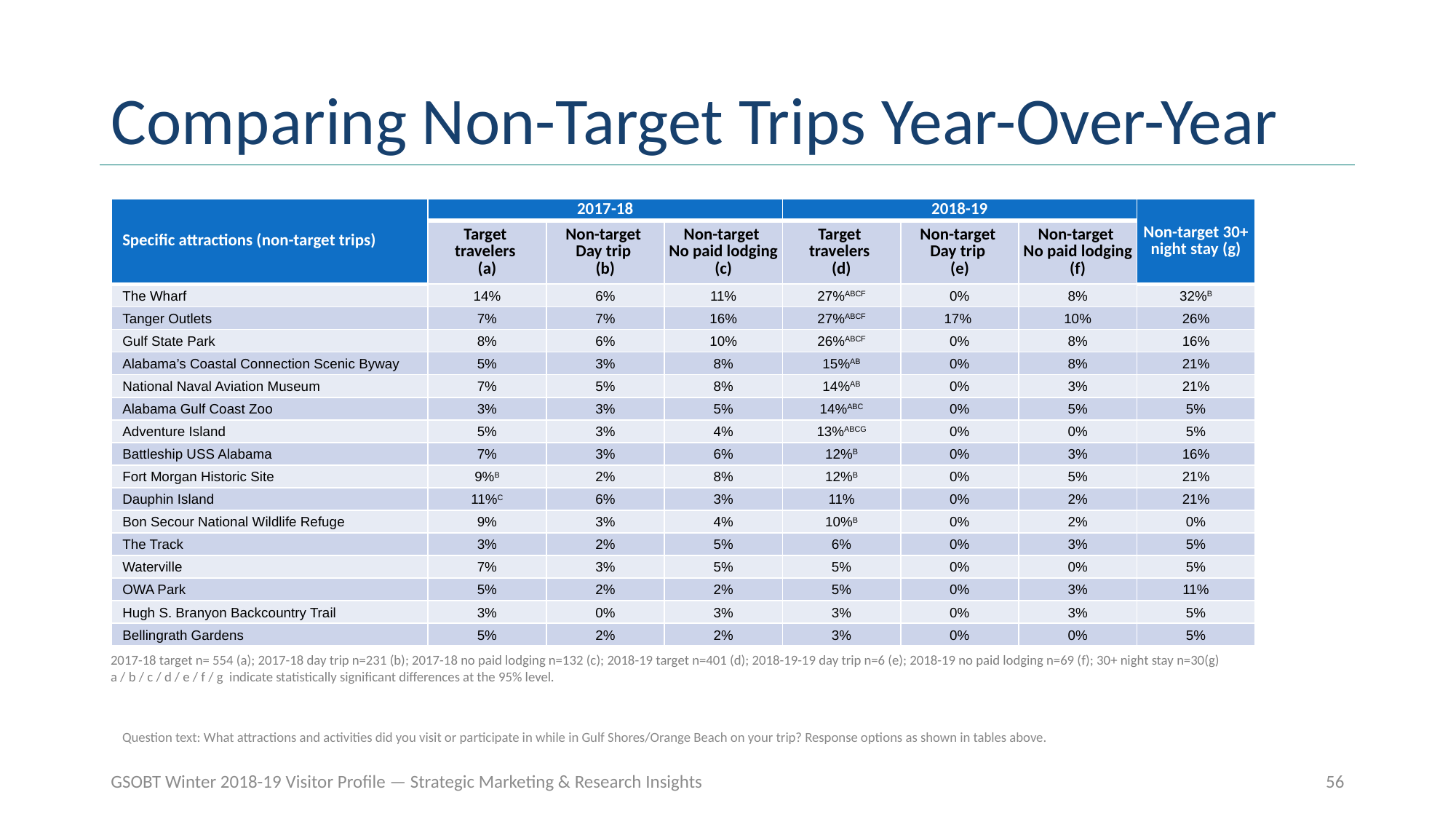

# Comparing Non-Target Trips Year-Over-Year
| Specific attractions (non-target trips) | 2017-18 |  |  | 2018-19 |  |  | Non-target 30+ night stay (g) |
| --- | --- | --- | --- | --- | --- | --- | --- |
|  | Target travelers (a) | Non-target Day trip (b) | Non-target No paid lodging (c) | Target travelers (d) | Non-target Day trip (e) | Non-target No paid lodging (f) |  |
| The Wharf | 14% | 6% | 11% | 27%ABCF | 0% | 8% | 32%B |
| Tanger Outlets | 7% | 7% | 16% | 27%ABCF | 17% | 10% | 26% |
| Gulf State Park | 8% | 6% | 10% | 26%ABCF | 0% | 8% | 16% |
| Alabama’s Coastal Connection Scenic Byway | 5% | 3% | 8% | 15%AB | 0% | 8% | 21% |
| National Naval Aviation Museum | 7% | 5% | 8% | 14%AB | 0% | 3% | 21% |
| Alabama Gulf Coast Zoo | 3% | 3% | 5% | 14%ABC | 0% | 5% | 5% |
| Adventure Island | 5% | 3% | 4% | 13%ABCG | 0% | 0% | 5% |
| Battleship USS Alabama | 7% | 3% | 6% | 12%B | 0% | 3% | 16% |
| Fort Morgan Historic Site | 9%B | 2% | 8% | 12%B | 0% | 5% | 21% |
| Dauphin Island | 11%C | 6% | 3% | 11% | 0% | 2% | 21% |
| Bon Secour National Wildlife Refuge | 9% | 3% | 4% | 10%B | 0% | 2% | 0% |
| The Track | 3% | 2% | 5% | 6% | 0% | 3% | 5% |
| Waterville | 7% | 3% | 5% | 5% | 0% | 0% | 5% |
| OWA Park | 5% | 2% | 2% | 5% | 0% | 3% | 11% |
| Hugh S. Branyon Backcountry Trail | 3% | 0% | 3% | 3% | 0% | 3% | 5% |
| Bellingrath Gardens | 5% | 2% | 2% | 3% | 0% | 0% | 5% |
2017-18 target n= 554 (a); 2017-18 day trip n=231 (b); 2017-18 no paid lodging n=132 (c); 2018-19 target n=401 (d); 2018-19-19 day trip n=6 (e); 2018-19 no paid lodging n=69 (f); 30+ night stay n=30(g)
a / b / c / d / e / f / g  indicate statistically significant differences at the 95% level.
Question text: What attractions and activities did you visit or participate in while in Gulf Shores/Orange Beach on your trip? Response options as shown in tables above.
GSOBT Winter 2018-19 Visitor Profile — Strategic Marketing & Research Insights
56